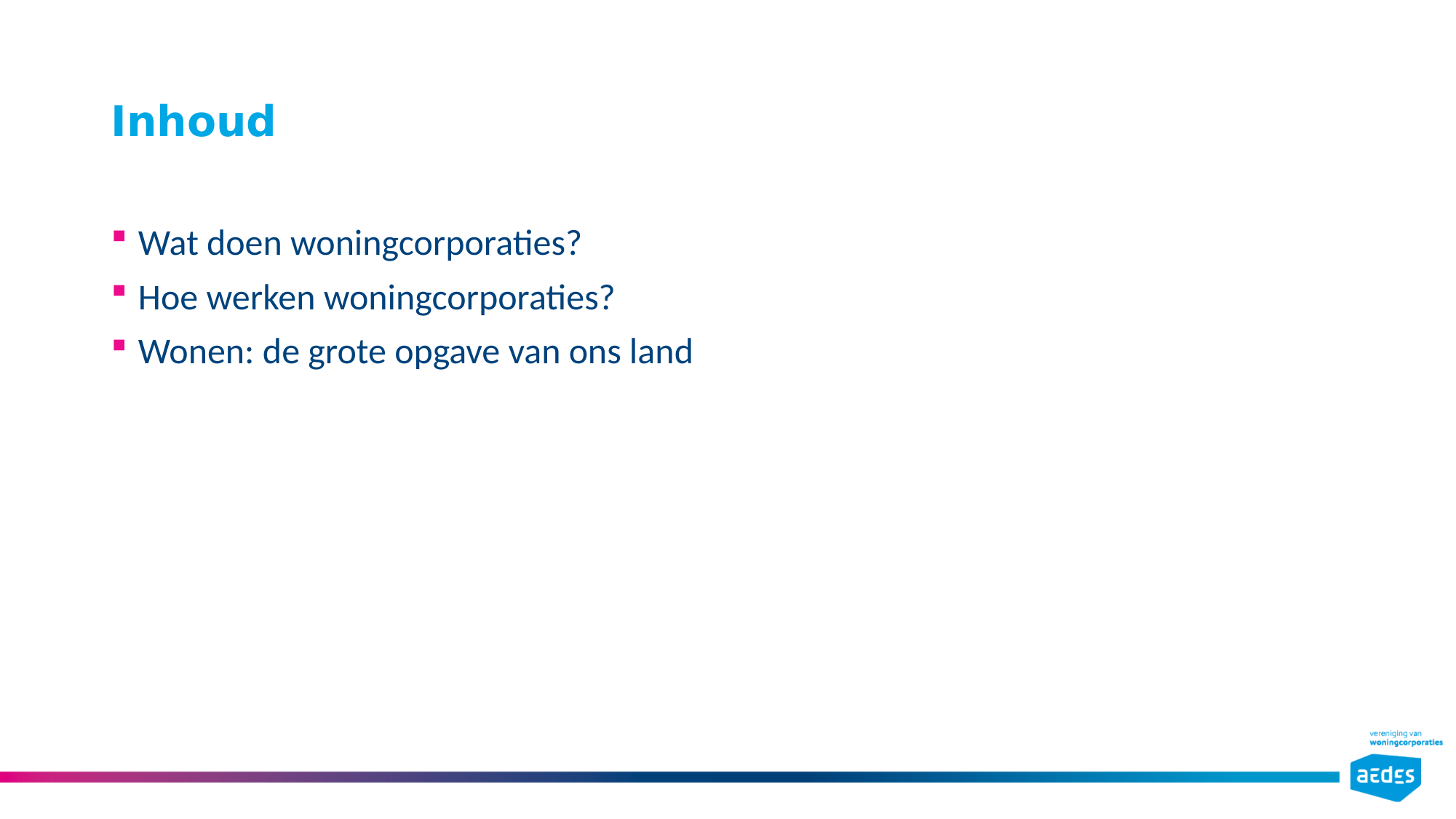

# Inhoud
Wat doen woningcorporaties?
Hoe werken woningcorporaties?
Wonen: de grote opgave van ons land